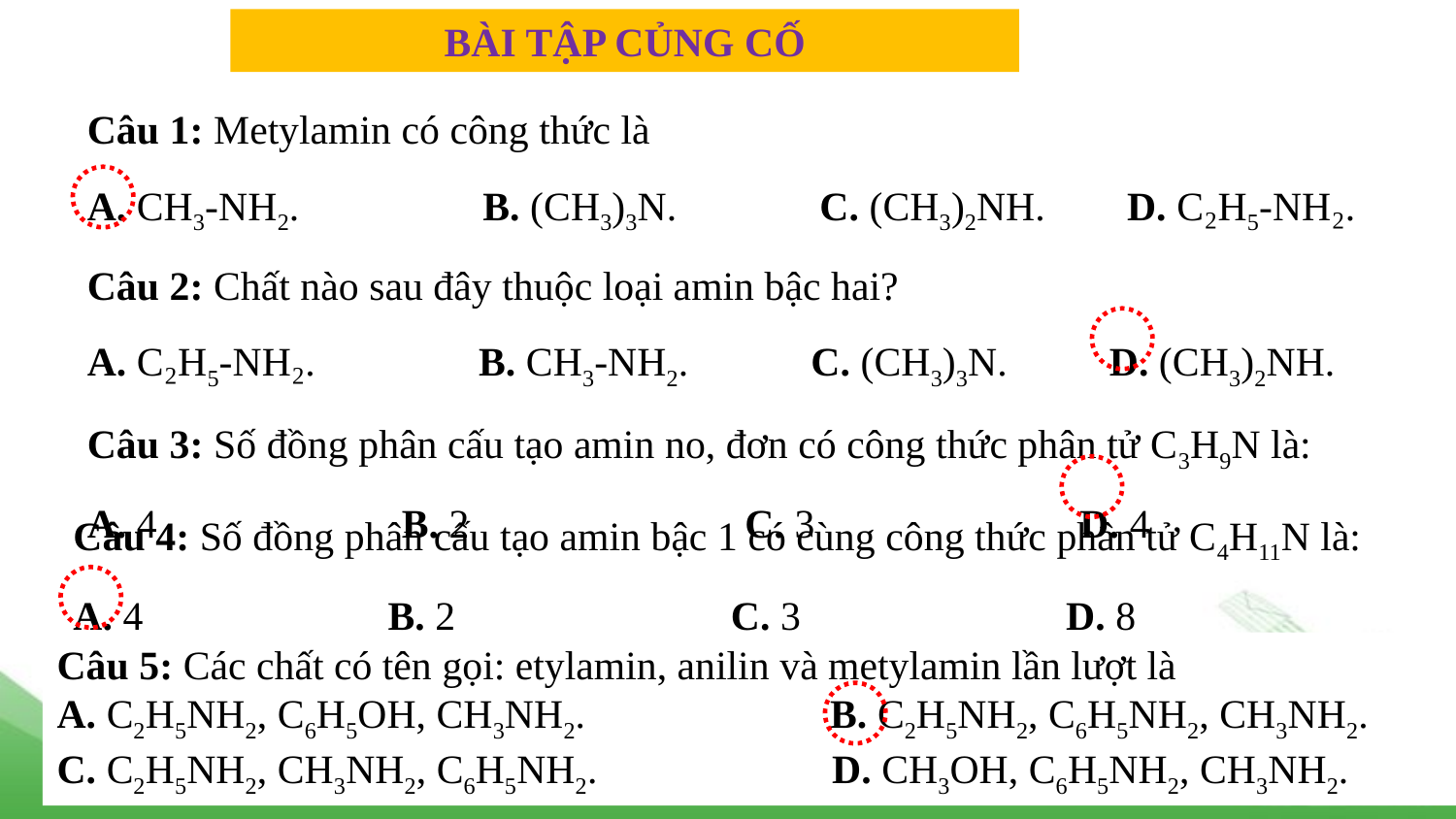

BÀI TẬP CỦNG CỐ
Câu 1: Metylamin có công thức là
A. CH3-NH2.                  B. (CH3)3N.              C. (CH3)2NH.        D. C₂H5-NH₂.
Câu 2: Chất nào sau đây thuộc loại amin bậc hai?
A. C₂H5-NH₂.                B. CH3-NH2.            C. (CH3)3N.          D. (CH3)2NH.
Câu 3: Số đồng phân cấu tạo amin no, đơn có công thức phân tử C3H9N là:
A. 4                        B. 2                           C. 3                          D. 4

Câu 4: Số đồng phân cấu tạo amin bậc 1 có cùng công thức phân tử C4H11N là:
A. 4                        B. 2                           C. 3                          D. 8

Câu 5: Các chất có tên gọi: etylamin, anilin và metylamin lần lượt là
A. C2H5NH2, C6H5OH, CH3NH2.                        B. C2H5NH2, C6H5NH2, CH3NH2.
C. C2H5NH2, CH3NH2, C6H5NH2.                       D. CH3OH, C6H5NH2, CH3NH2.